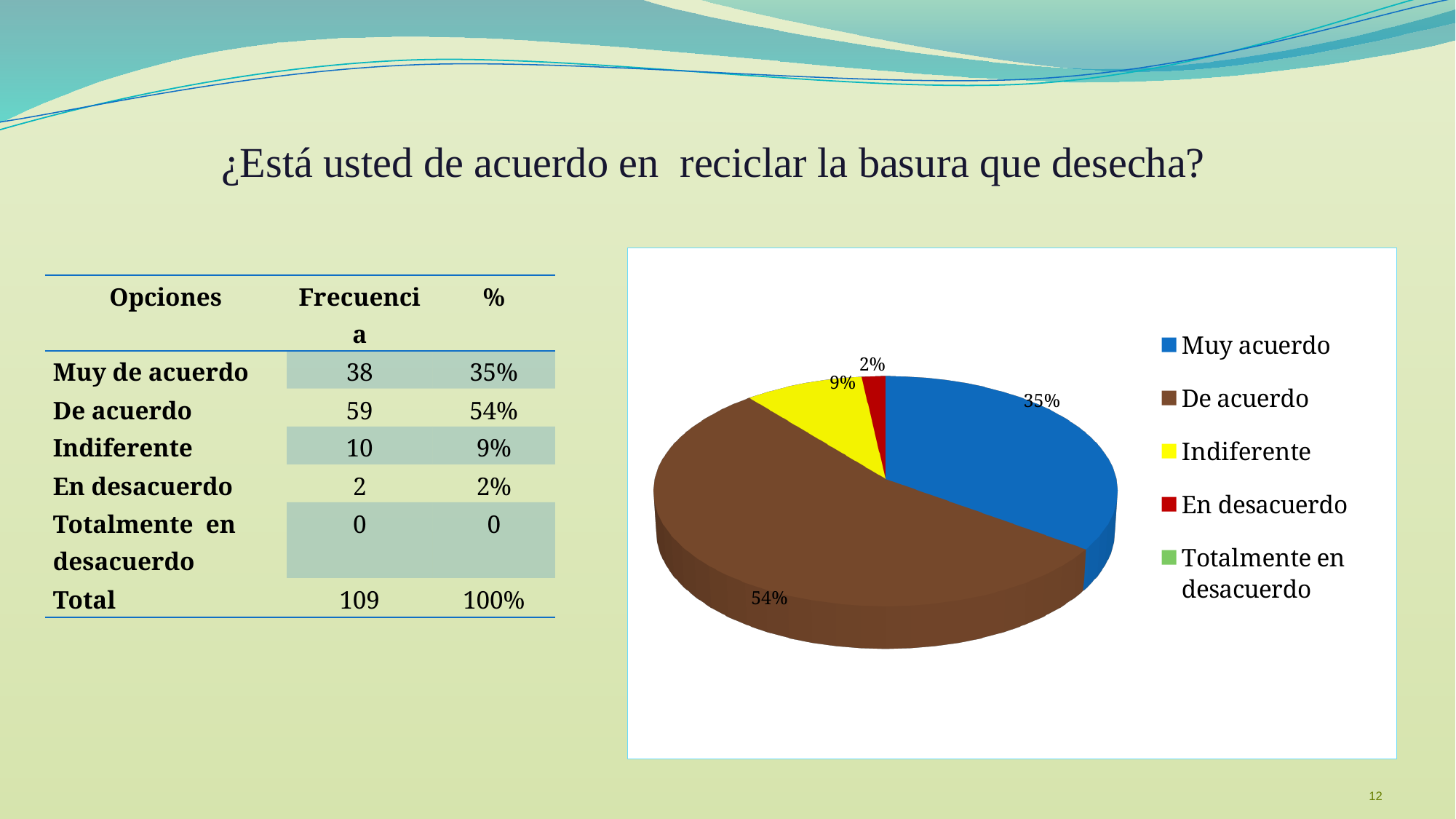

# ¿Está usted de acuerdo en  reciclar la basura que desecha?

[unsupported chart]

| Opciones | Frecuencia | % |
| --- | --- | --- |
| Muy de acuerdo | 38 | 35% |
| De acuerdo | 59 | 54% |
| Indiferente | 10 | 9% |
| En desacuerdo | 2 | 2% |
| Totalmente en desacuerdo | 0 | 0 |
| Total | 109 | 100% |
12